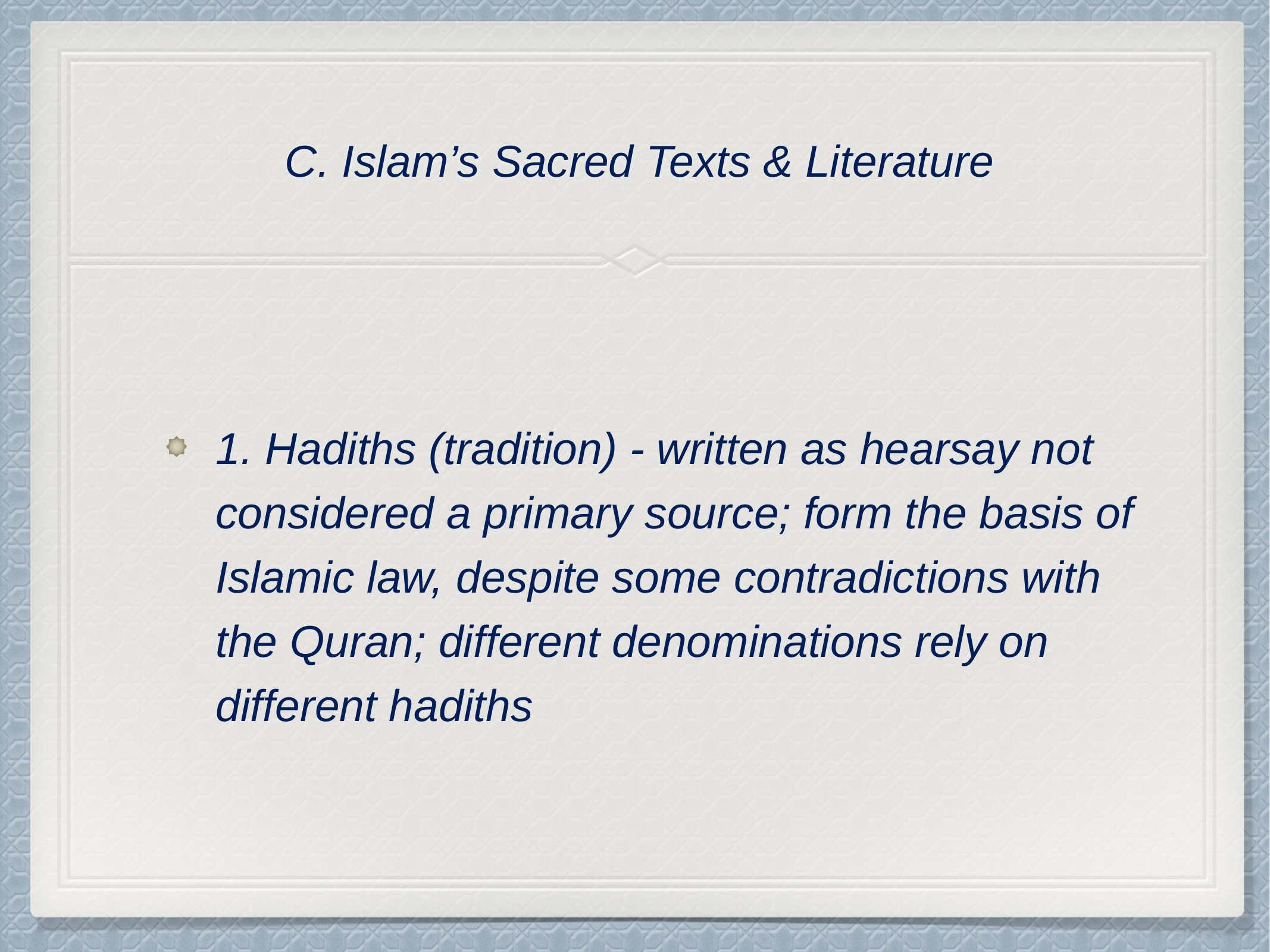

# C. Islam’s Sacred Texts & Literature
1. Hadiths (tradition) - written as hearsay not considered a primary source; form the basis of Islamic law, despite some contradictions with the Quran; different denominations rely on different hadiths